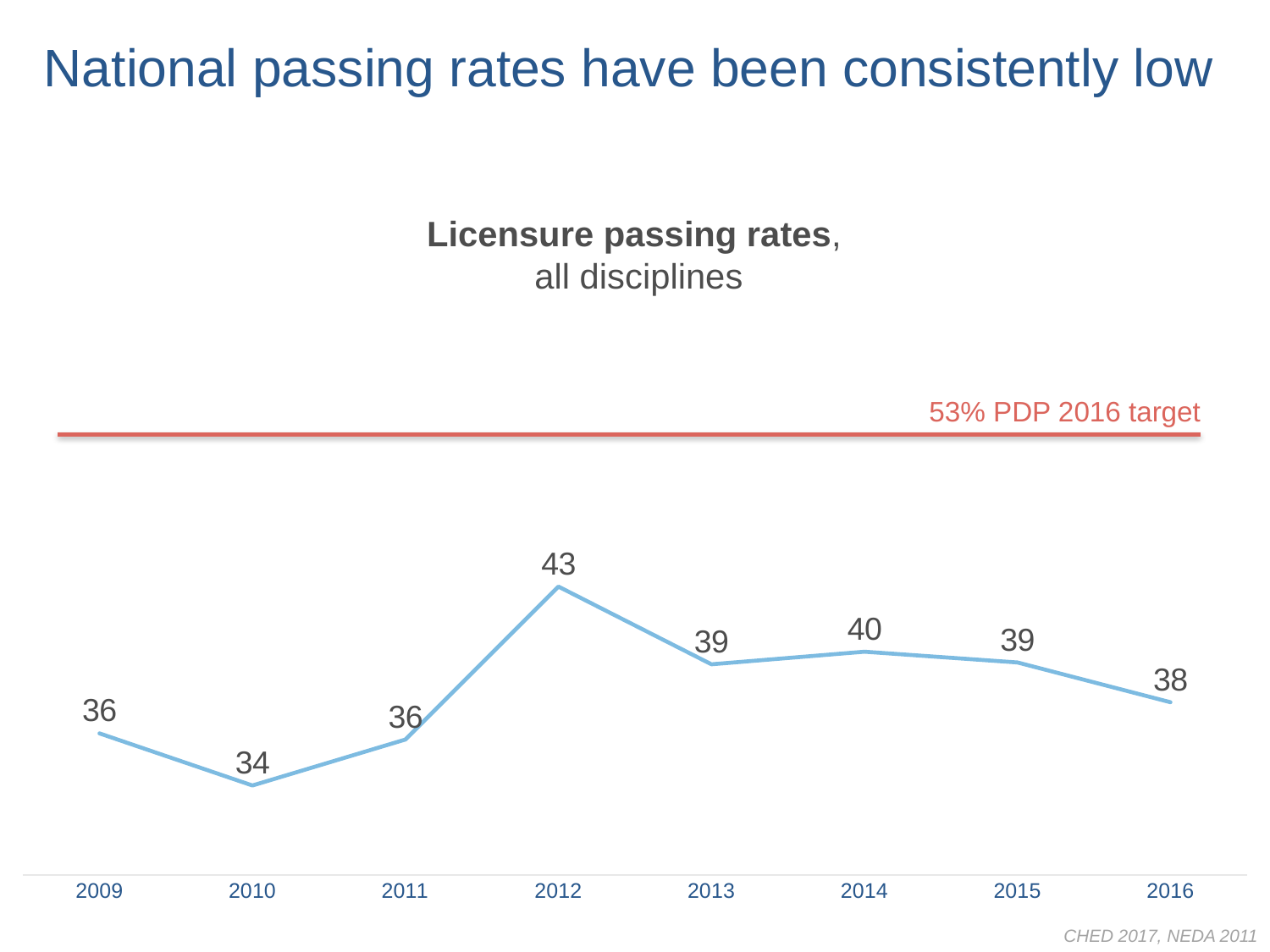

National passing rates have been consistently low
Licensure passing rates,
all disciplines

### Chart: National passing rates,
all disciplines

| Category |  |
|---|---|
| 2009 | 36.19 |
| 2010 | 33.91 |
| 2011 | 35.92 |
| 2012 | 42.61 |
| 2013 | 39.21 |
| 2014 | 39.76 |
| 2015 | 39.29 |
| 2016 | 37.55 |
53% PDP 2016 target
CHED 2017, NEDA 2011